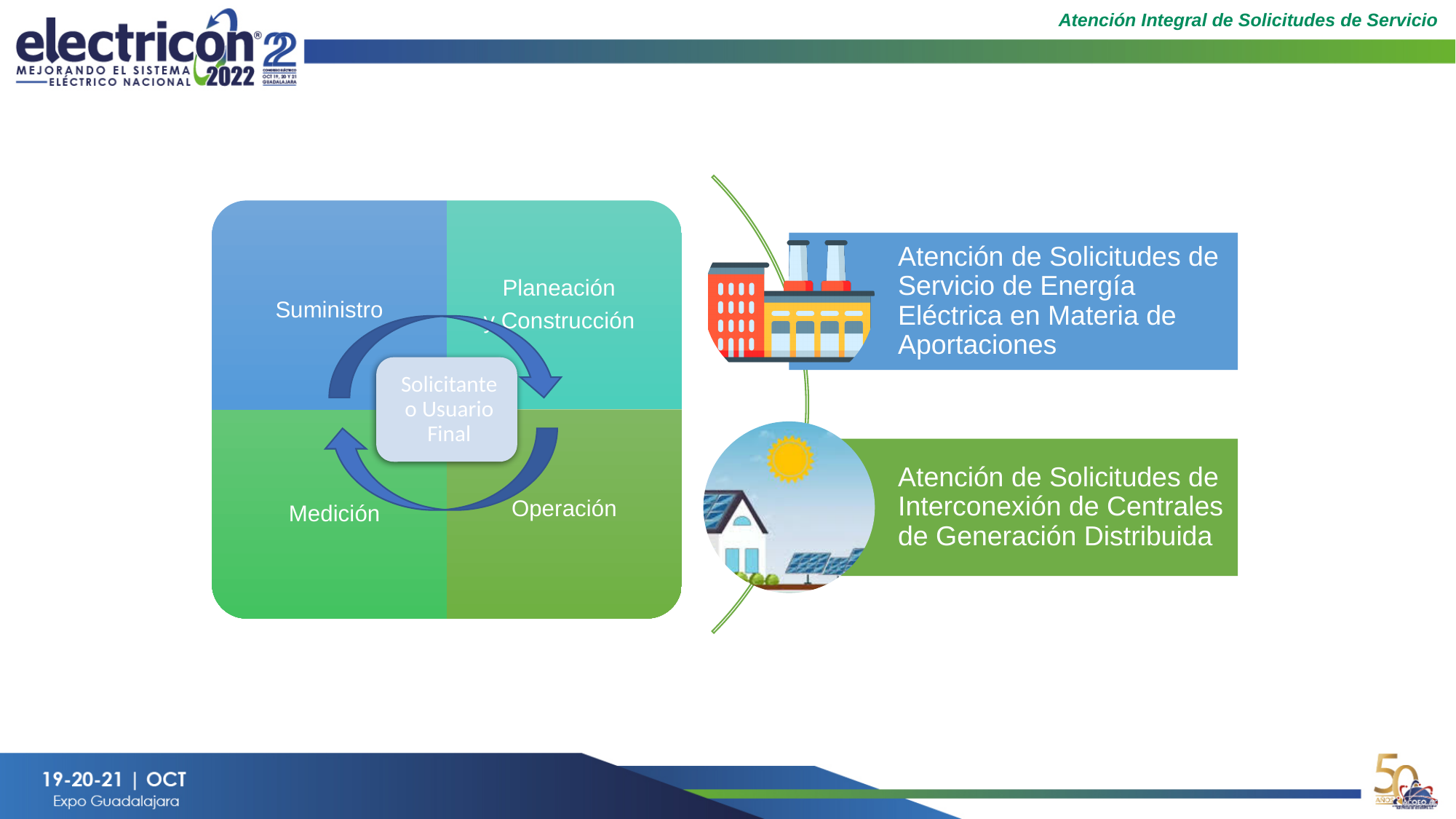

Atención Integral de Solicitudes de Servicio
Atención de Solicitudes de Servicio de Energía Eléctrica en Materia de Aportaciones
Atención de Solicitudes de Interconexión de Centrales de Generación Distribuida
Suministro
Planeación
y Construcción
Medición
Operación
Solicitante o Usuario Final